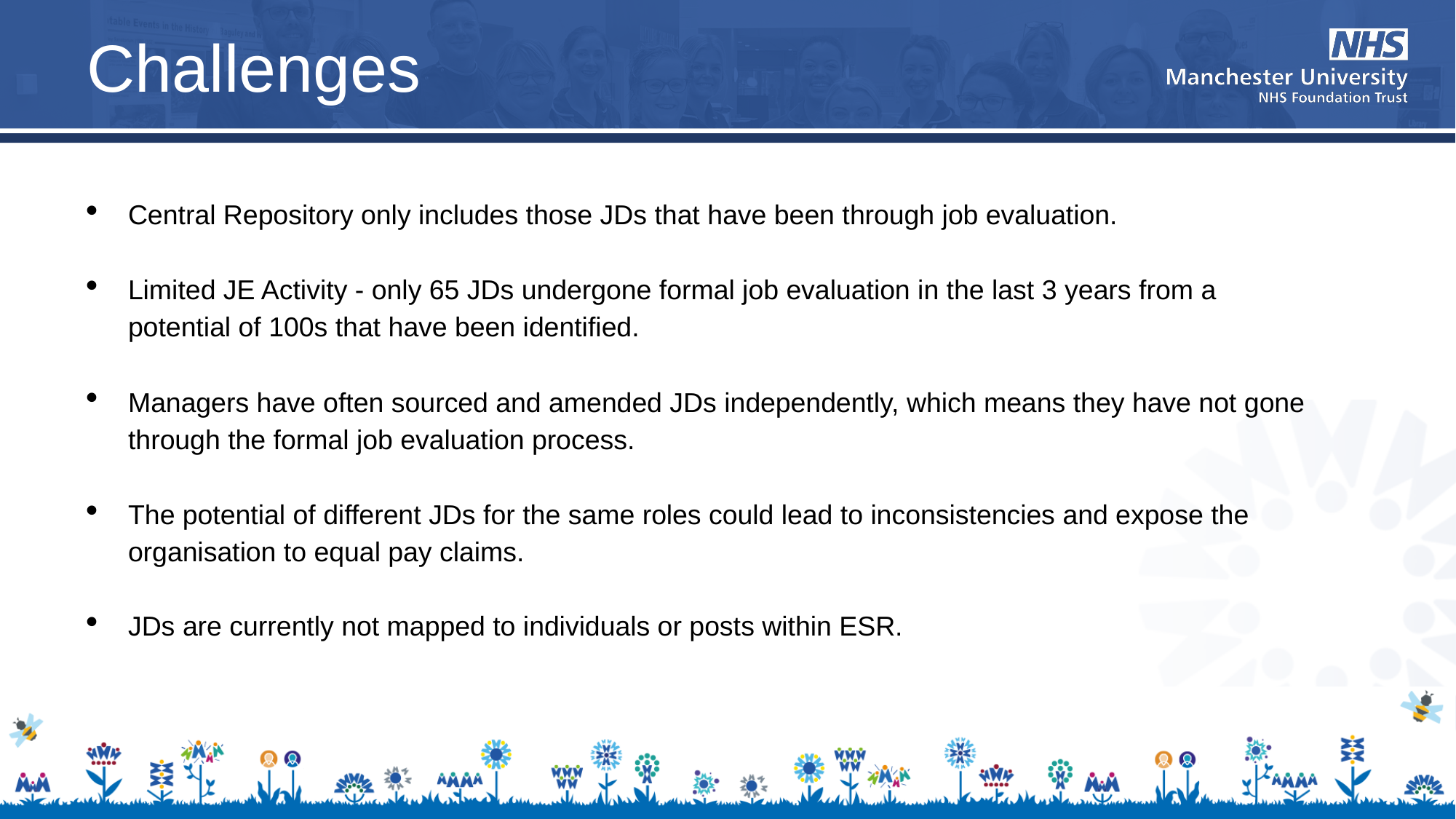

# Challenges
Central Repository only includes those JDs that have been through job evaluation.

Limited JE Activity - only 65 JDs undergone formal job evaluation in the last 3 years from a potential of 100s that have been identified.

Managers have often sourced and amended JDs independently, which means they have not gone through the formal job evaluation process.

The potential of different JDs for the same roles could lead to inconsistencies and expose the organisation to equal pay claims.

JDs are currently not mapped to individuals or posts within ESR.